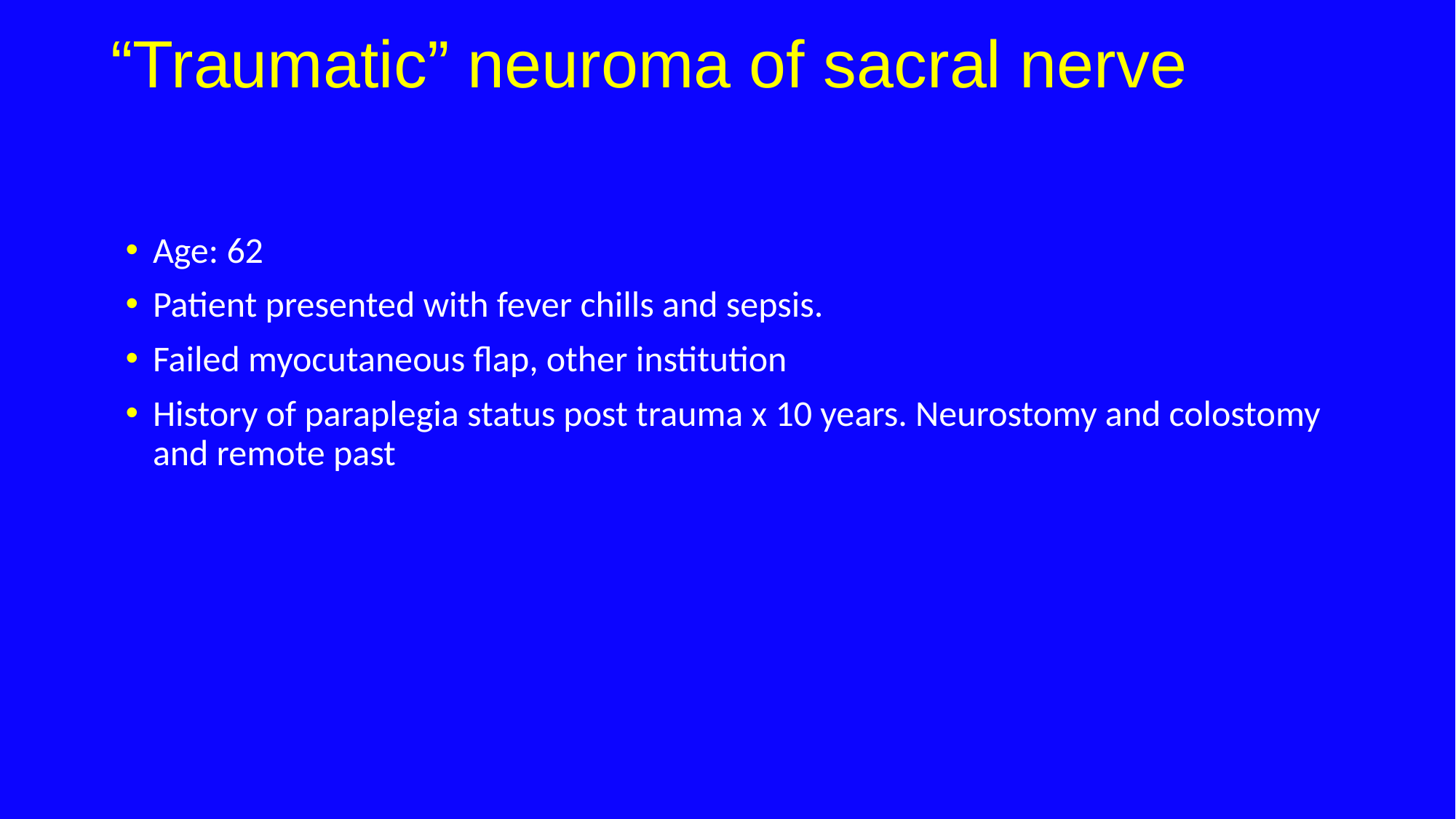

“Traumatic” neuroma of sacral nerve

Age: 62
Patient presented with fever chills and sepsis.
Failed myocutaneous flap, other institution
History of paraplegia status post trauma x 10 years. Neurostomy and colostomy and remote past